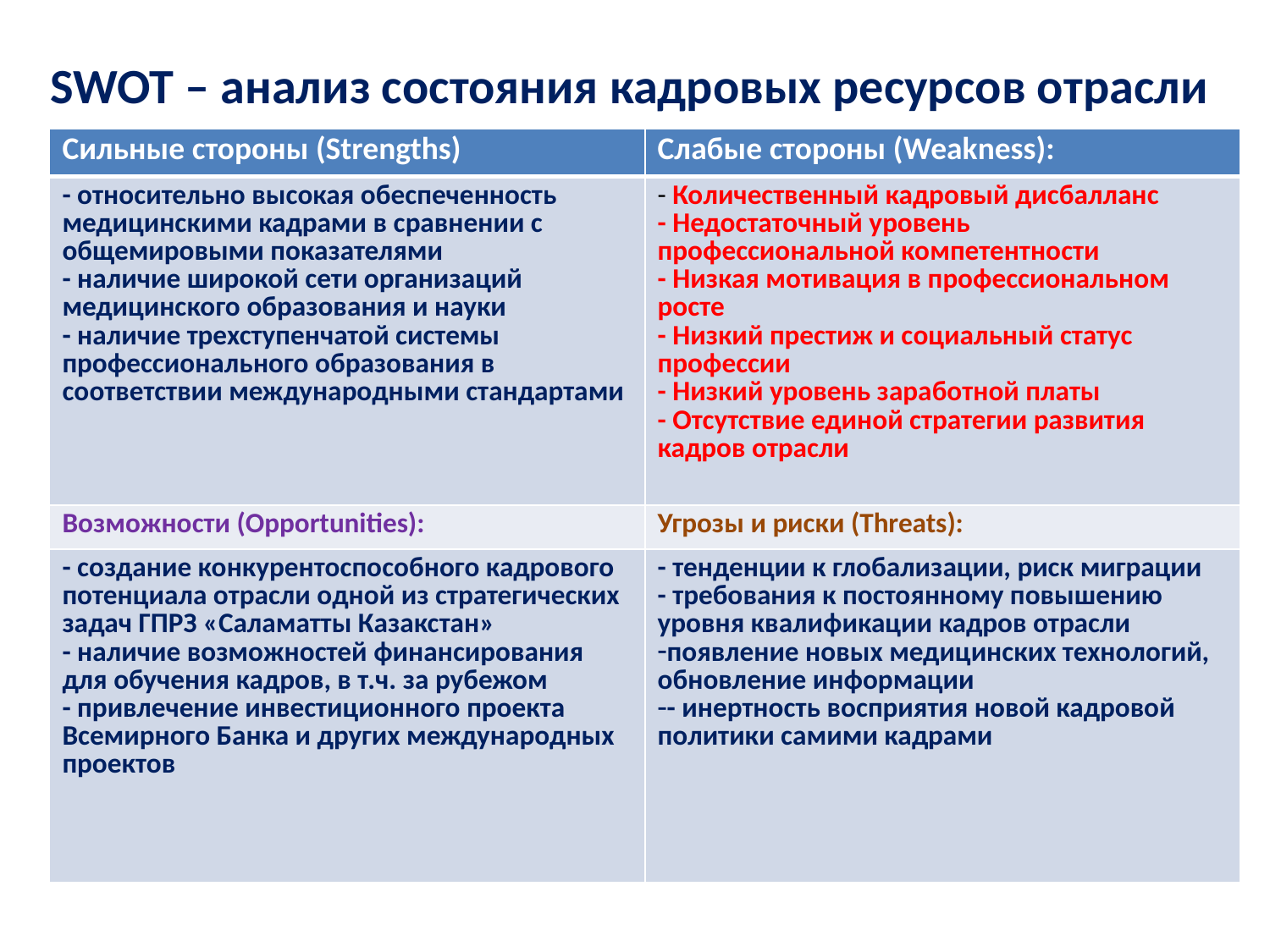

# SWOT – анализ состояния кадровых ресурсов отрасли
| Сильные стороны (Strengths) | Слабые стороны (Weakness): |
| --- | --- |
| - относительно высокая обеспеченность медицинскими кадрами в сравнении с общемировыми показателями - наличие широкой сети организаций медицинского образования и науки - наличие трехступенчатой системы профессионального образования в соответствии международными стандартами | - Количественный кадровый дисбалланс - Недостаточный уровень профессиональной компетентности - Низкая мотивация в профессиональном росте - Низкий престиж и социальный статус профессии - Низкий уровень заработной платы - Отсутствие единой стратегии развития кадров отрасли |
| Возможности (Opportunities): | Угрозы и риски (Threats): |
| - создание конкурентоспособного кадрового потенциала отрасли одной из стратегических задач ГПРЗ «Саламатты Казакстан» - наличие возможностей финансирования для обучения кадров, в т.ч. за рубежом - привлечение инвестиционного проекта Всемирного Банка и других международных проектов | - тенденции к глобализации, риск миграции - требования к постоянному повышению уровня квалификации кадров отрасли появление новых медицинских технологий, обновление информации - инертность восприятия новой кадровой политики самими кадрами |